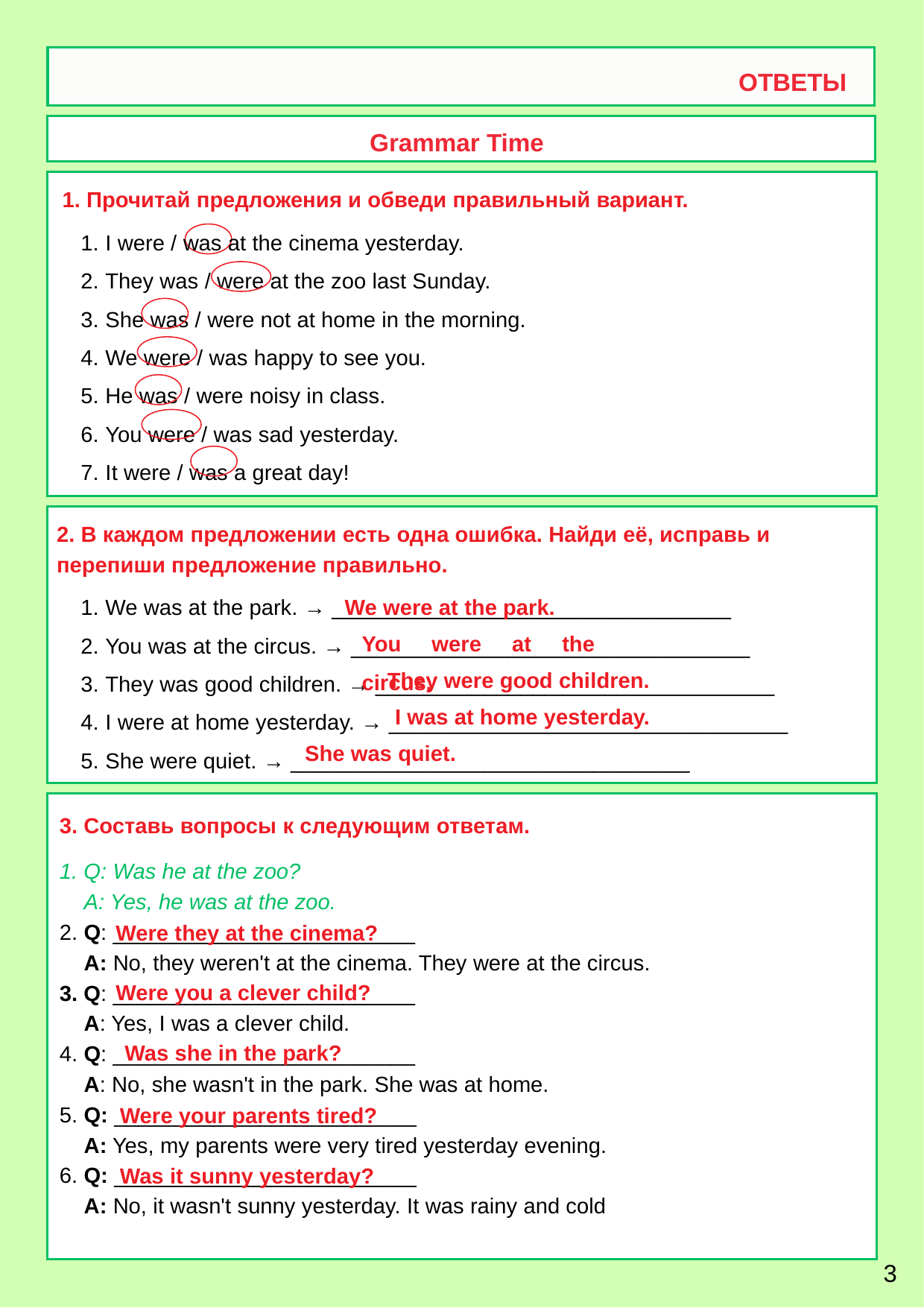

ОТВЕТЫ

Grammar Time

1. Прочитай предложения и обведи правильный вариант.
 I were / was at the cinema yesterday.
 They was / were at the zoo last Sunday.
 She was / were not at home in the morning.
 We were / was happy to see you.
 He was / were noisy in class.
 You were / was sad yesterday.
 It were / was a great day!

2. В каждом предложении есть одна ошибка. Найди её, исправь и перепиши предложение правильно.
 We was at the park. → _________________________________
 You was at the circus. → _________________________________
 They was good children. → _________________________________
 I were at home yesterday. → _________________________________
 She were quiet. → _________________________________
We were at the park.
You were at the circus.
They were good children.
I was at home yesterday.
She was quiet.

3. Составь вопросы к следующим ответам.
1. Q: Was he at the zoo?
    A: Yes, he was at the zoo.
2. Q: _________________________
    A: No, they weren't at the cinema. They were at the circus.
3. Q: _________________________
    A: Yes, I was a clever child.
4. Q: _________________________
    A: No, she wasn't in the park. She was at home.
5. Q: _________________________
    A: Yes, my parents were very tired yesterday evening.
6. Q: _________________________
    A: No, it wasn't sunny yesterday. It was rainy and cold
Were they at the cinema?
Were you a clever child?
Was she in the park?
Were your parents tired?
Was it sunny yesterday?
3